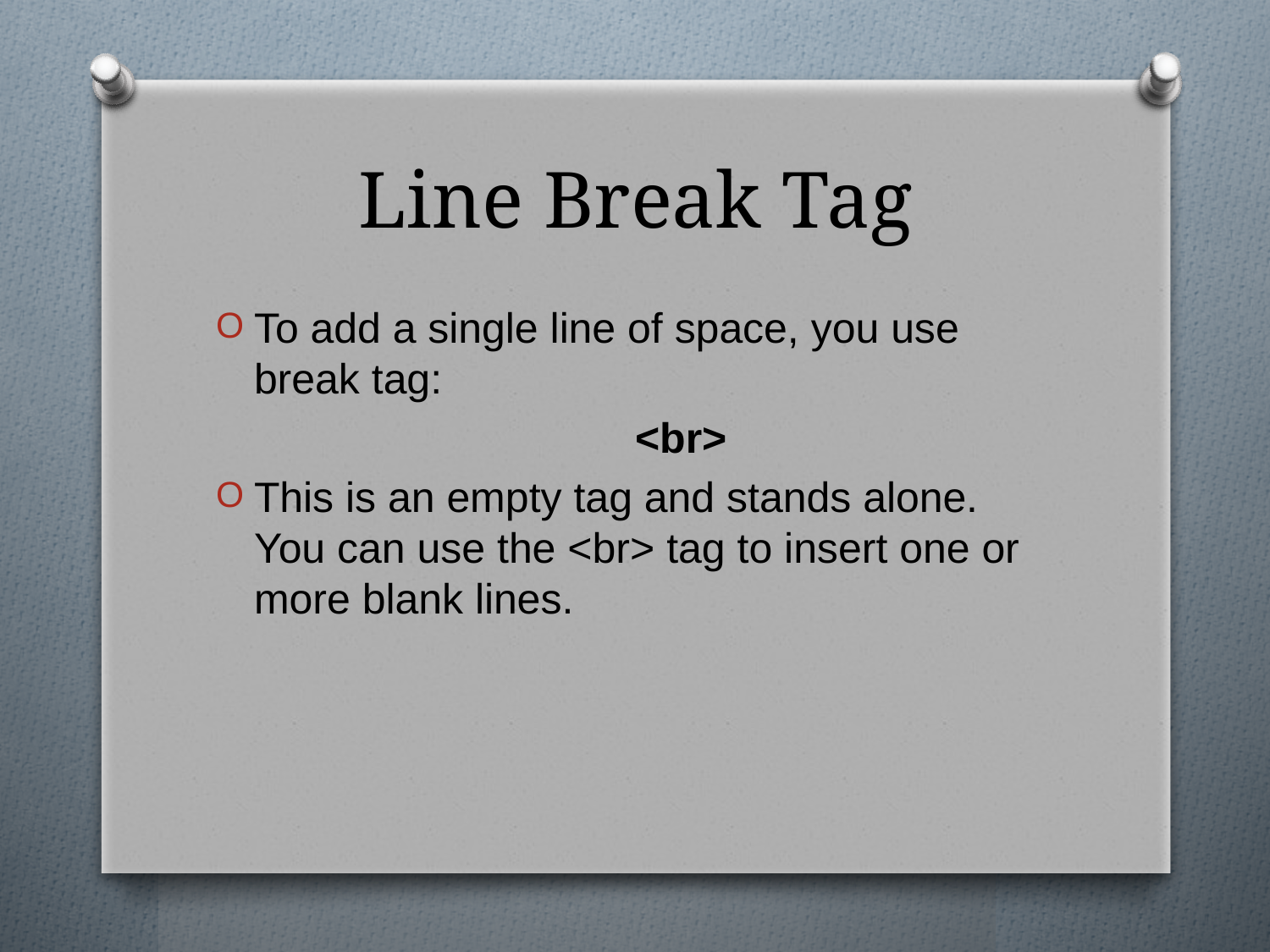

# Line Break Tag
To add a single line of space, you use break tag:
				<br>
This is an empty tag and stands alone. You can use the <br> tag to insert one or more blank lines.